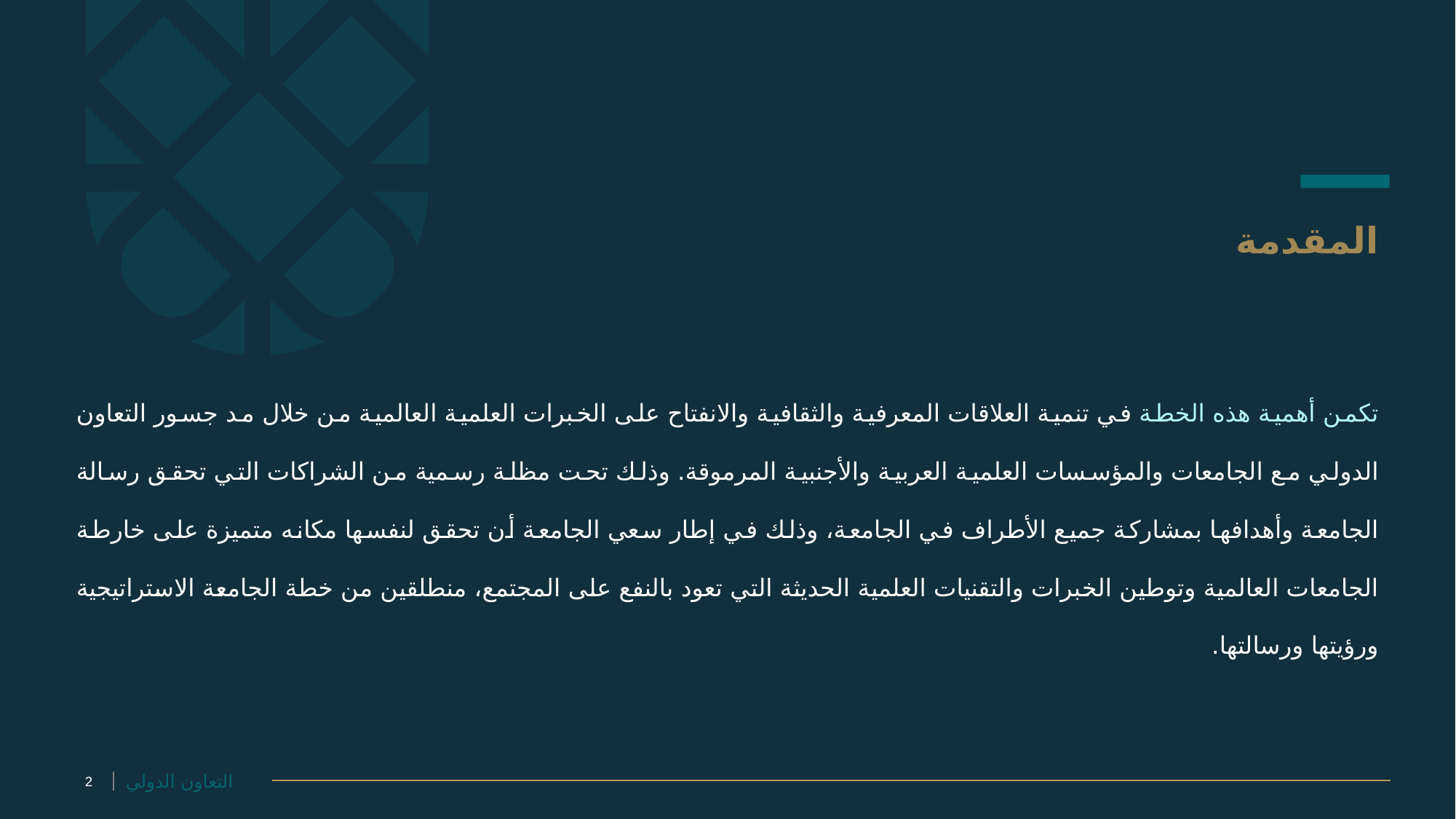

المقدمة
تكمن أهمية هذه الخطة في تنمية العلاقات المعرفية والثقافية والانفتاح على الخبرات العلمية العالمية من خلال مد جسور التعاون الدولي مع الجامعات والمؤسسات العلمية العربية والأجنبية المرموقة. وذلك تحت مظلة رسمية من الشراكات التي تحقق رسالة الجامعة وأهدافها بمشاركة جميع الأطراف في الجامعة، وذلك في إطار سعي الجامعة أن تحقق لنفسها مكانه متميزة على خارطة الجامعات العالمية وتوطين الخبرات والتقنيات العلمية الحديثة التي تعود بالنفع على المجتمع، منطلقين من خطة الجامعة الاستراتيجية ورؤيتها ورسالتها.
2